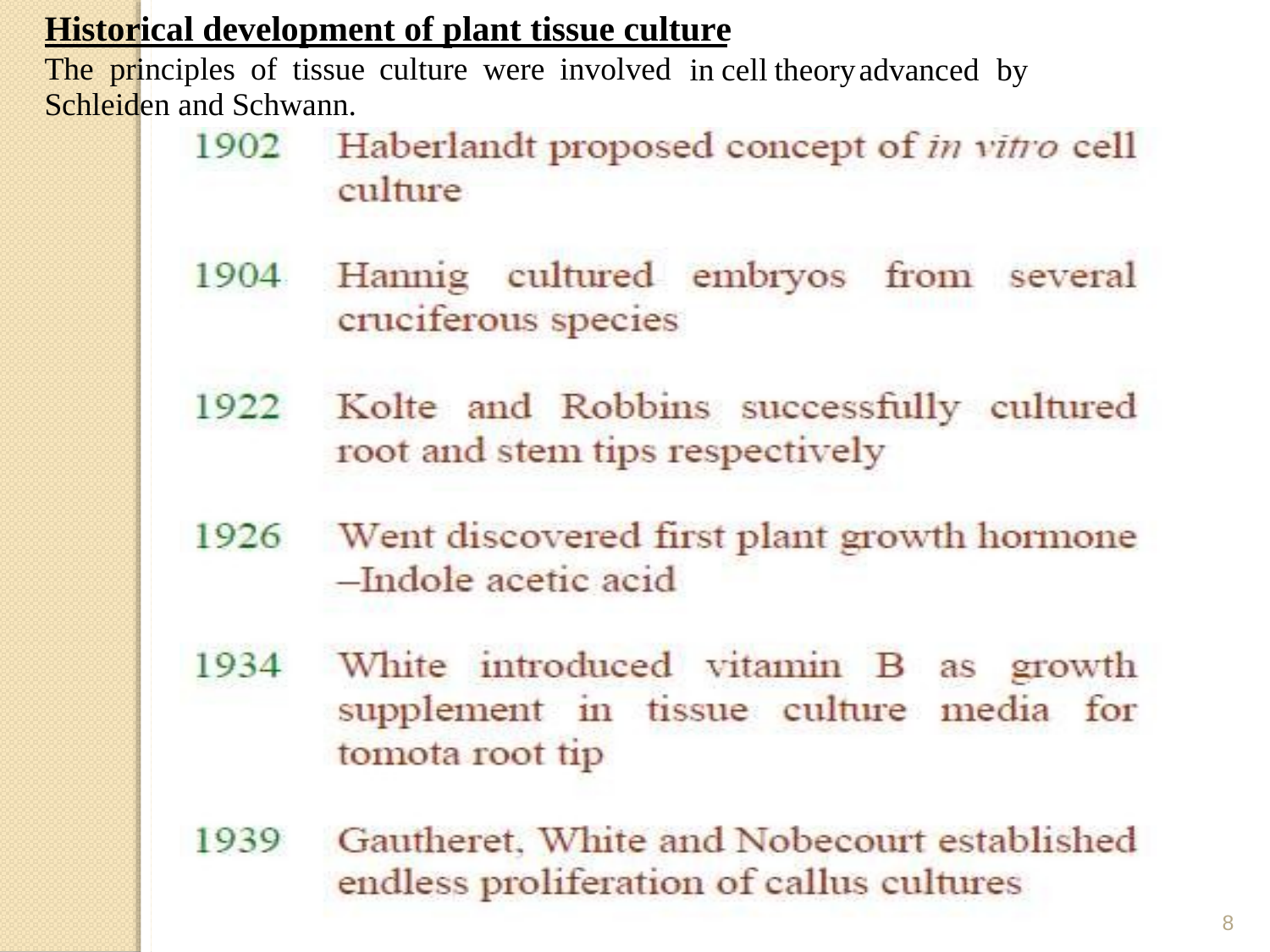

Historical development of plant tissue culture

The principles of tissue
Schleiden and Schwann.
culture
were
involved
in
cell
theory
advanced
by

8